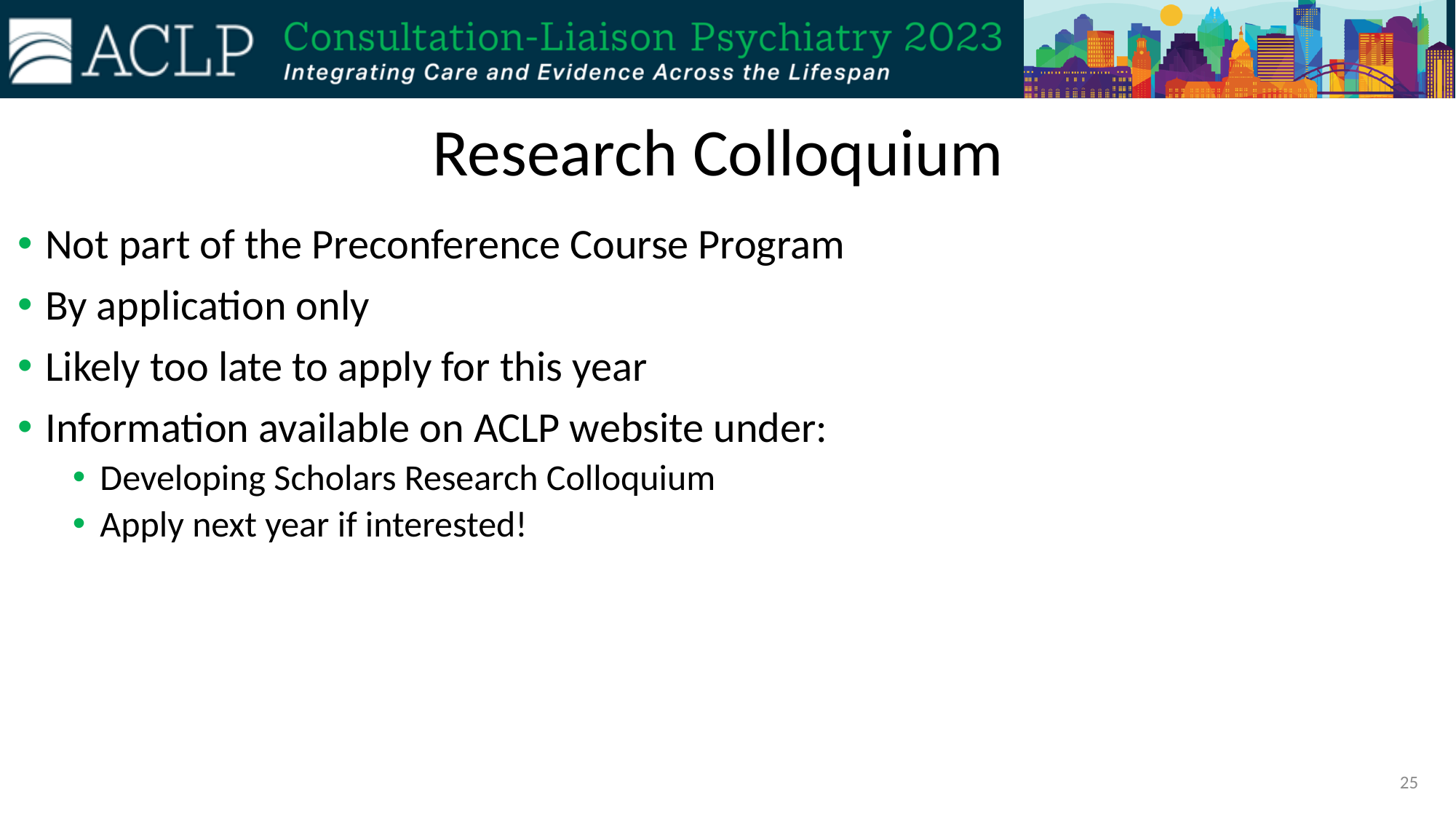

# Research Colloquium
Not part of the Preconference Course Program
By application only
Likely too late to apply for this year
Information available on ACLP website under:
Developing Scholars Research Colloquium
Apply next year if interested!
25